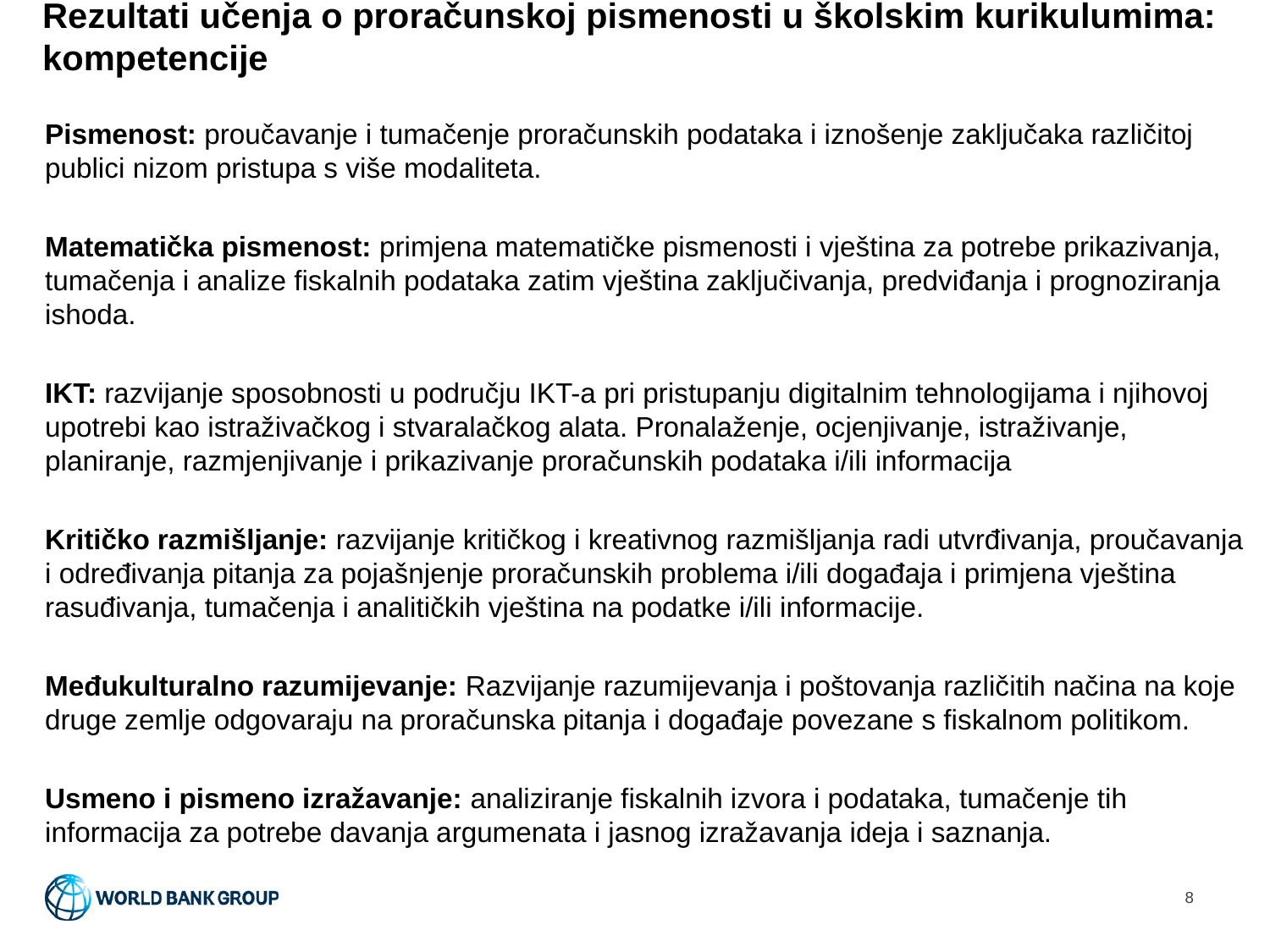

# Rezultati učenja o proračunskoj pismenosti u školskim kurikulumima: kompetencije
Pismenost: proučavanje i tumačenje proračunskih podataka i iznošenje zaključaka različitoj publici nizom pristupa s više modaliteta.

Matematička pismenost: primjena matematičke pismenosti i vještina za potrebe prikazivanja, tumačenja i analize fiskalnih podataka zatim vještina zaključivanja, predviđanja i prognoziranja ishoda.

IKT: razvijanje sposobnosti u području IKT-a pri pristupanju digitalnim tehnologijama i njihovoj upotrebi kao istraživačkog i stvaralačkog alata. Pronalaženje, ocjenjivanje, istraživanje, planiranje, razmjenjivanje i prikazivanje proračunskih podataka i/ili informacija

Kritičko razmišljanje: razvijanje kritičkog i kreativnog razmišljanja radi utvrđivanja, proučavanja i određivanja pitanja za pojašnjenje proračunskih problema i/ili događaja i primjena vještina rasuđivanja, tumačenja i analitičkih vještina na podatke i/ili informacije.

Međukulturalno razumijevanje: Razvijanje razumijevanja i poštovanja različitih načina na koje druge zemlje odgovaraju na proračunska pitanja i događaje povezane s fiskalnom politikom.

Usmeno i pismeno izražavanje: analiziranje fiskalnih izvora i podataka, tumačenje tih informacija za potrebe davanja argumenata i jasnog izražavanja ideja i saznanja.

8